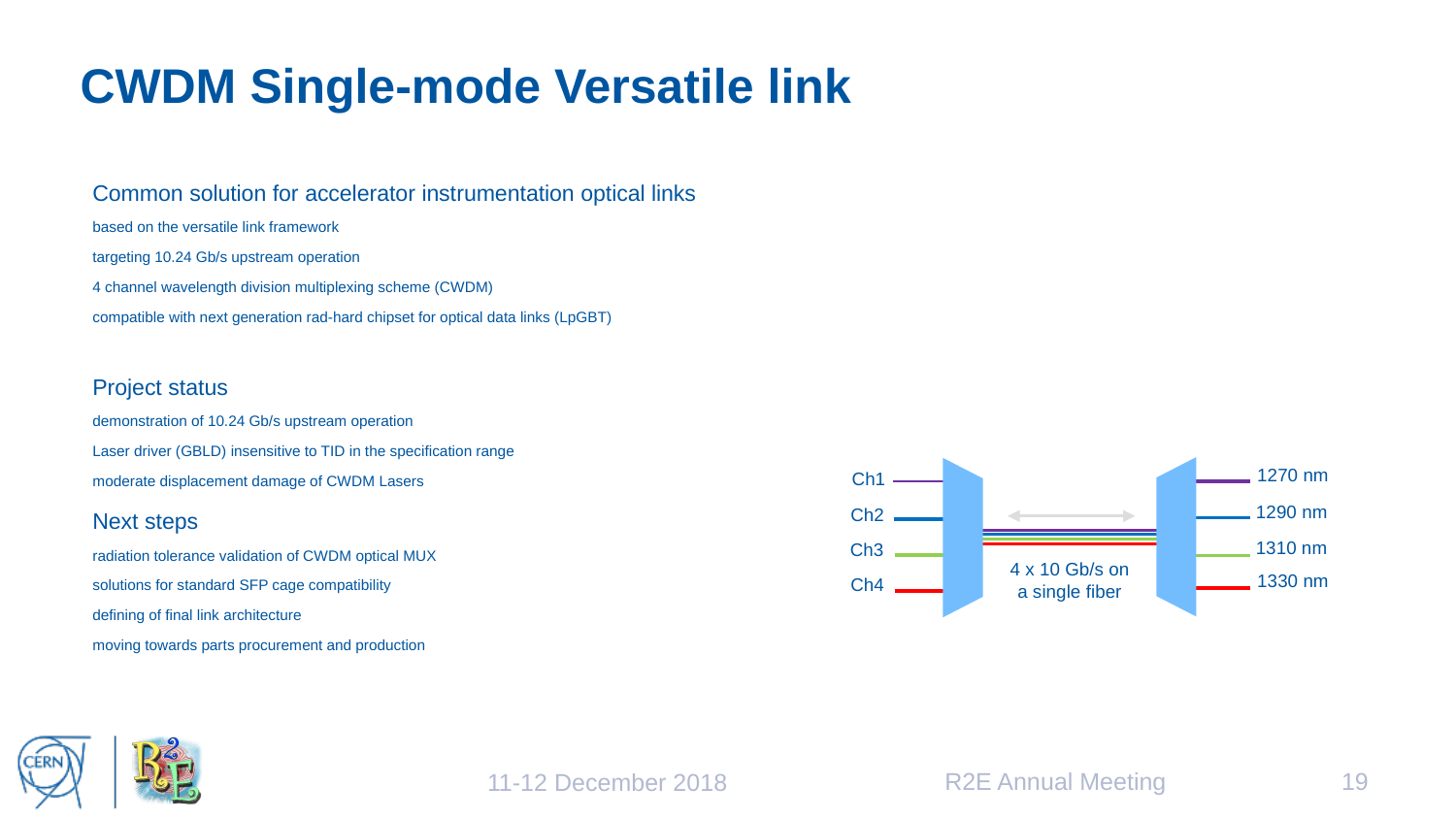

# CWDM Single-mode Versatile link
Common solution for accelerator instrumentation optical links
	based on the versatile link framework
	targeting 10.24 Gb/s upstream operation
	4 channel wavelength division multiplexing scheme (CWDM)
	compatible with next generation rad-hard chipset for optical data links (LpGBT)

Project status
	demonstration of 10.24 Gb/s upstream operation
	Laser driver (GBLD) insensitive to TID in the specification range
	moderate displacement damage of CWDM Lasers
Next steps
	radiation tolerance validation of CWDM optical MUX
	solutions for standard SFP cage compatibility
	defining of final link architecture
	moving towards parts procurement and production

1270 nm
Ch1
1290 nm
Ch2

1310 nm
Ch3
4 x 10 Gb/s on a single fiber
1330 nm
Ch4
R2E Annual Meeting
19
11-12 December 2018